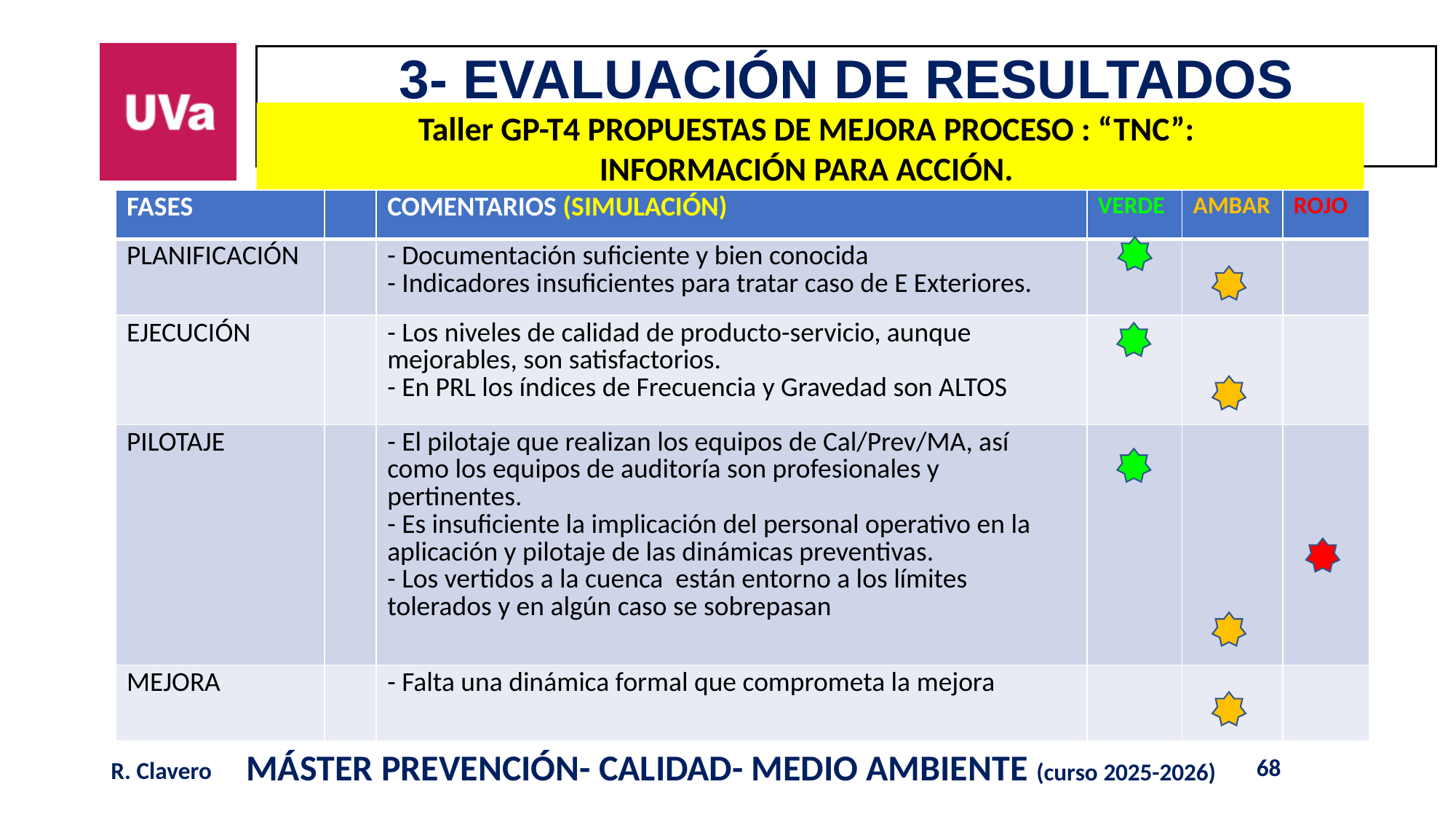

3- EVALUACIÓN DE RESULTADOS
Taller GP-T4 PROPUESTAS DE MEJORA PROCESO : “TNC”:
INFORMACIÓN PARA ACCIÓN.
| FASES |  | COMENTARIOS (SIMULACIÓN) | VERDE | AMBAR | ROJO |
| --- | --- | --- | --- | --- | --- |
| PLANIFICACIÓN |  | - Documentación suficiente y bien conocida - Indicadores insuficientes para tratar caso de E Exteriores. |  |  |  |
| EJECUCIÓN |  | - Los niveles de calidad de producto-servicio, aunque mejorables, son satisfactorios. - En PRL los índices de Frecuencia y Gravedad son ALTOS |  |  |  |
| PILOTAJE |  | - El pilotaje que realizan los equipos de Cal/Prev/MA, así como los equipos de auditoría son profesionales y pertinentes. - Es insuficiente la implicación del personal operativo en la aplicación y pilotaje de las dinámicas preventivas. - Los vertidos a la cuenca están entorno a los límites tolerados y en algún caso se sobrepasan |  |  |  |
| MEJORA |  | - Falta una dinámica formal que comprometa la mejora |  |  |  |